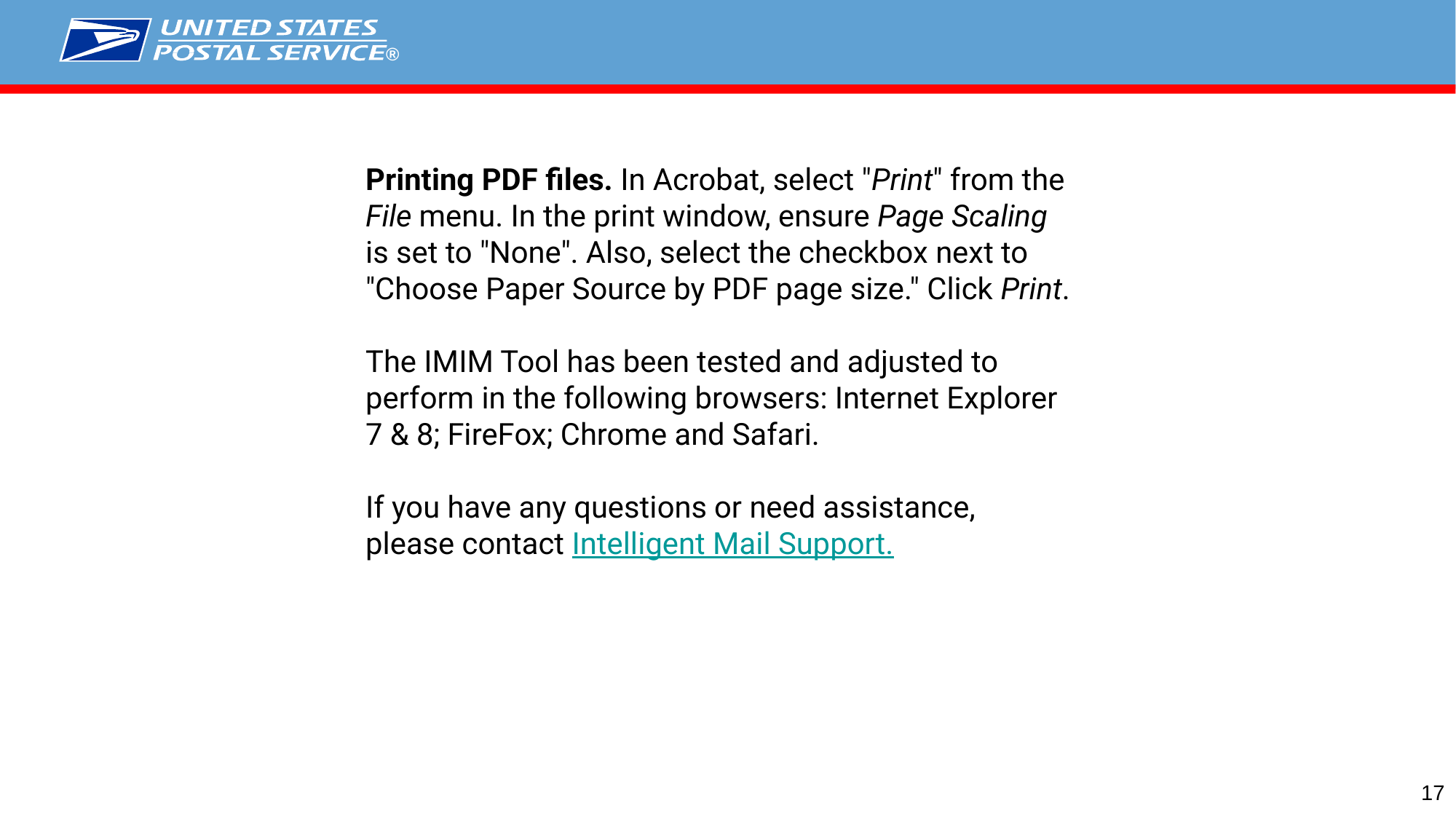

Printing PDF files. In Acrobat, select "Print" from the File menu. In the print window, ensure Page Scaling is set to "None". Also, select the checkbox next to "Choose Paper Source by PDF page size." Click Print.

The IMIM Tool has been tested and adjusted to perform in the following browsers: Internet Explorer 7 & 8; FireFox; Chrome and Safari.

If you have any questions or need assistance, please contact Intelligent Mail Support.
17